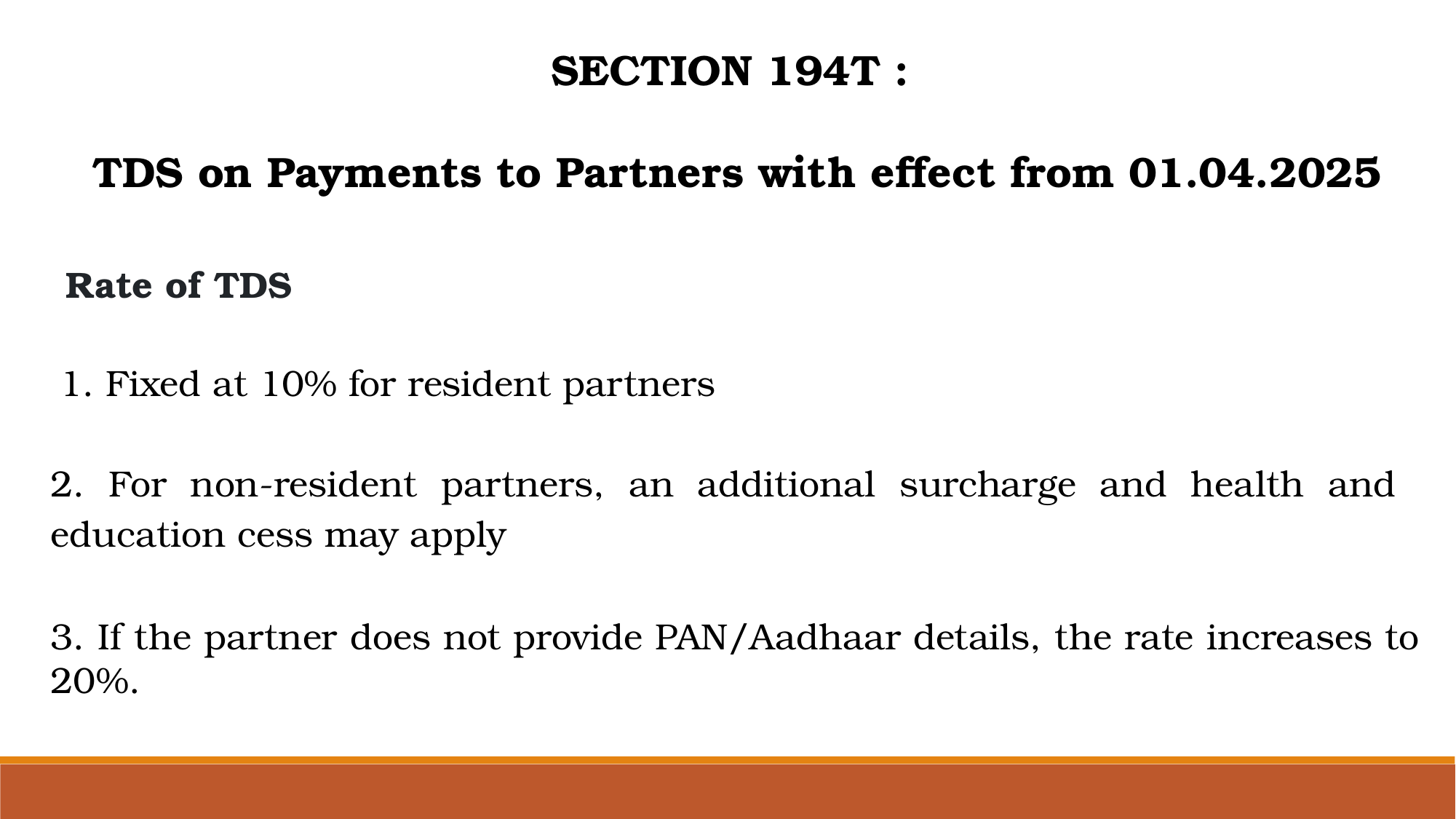

SECTION 194T :

TDS on Payments to Partners with effect from 01.04.2025
Rate of TDS
1. Fixed at 10% for resident partners
2. For non-resident partners, an additional surcharge and health and  education cess may apply
3. If the partner does not provide PAN/Aadhaar details, the rate increases to 20%.